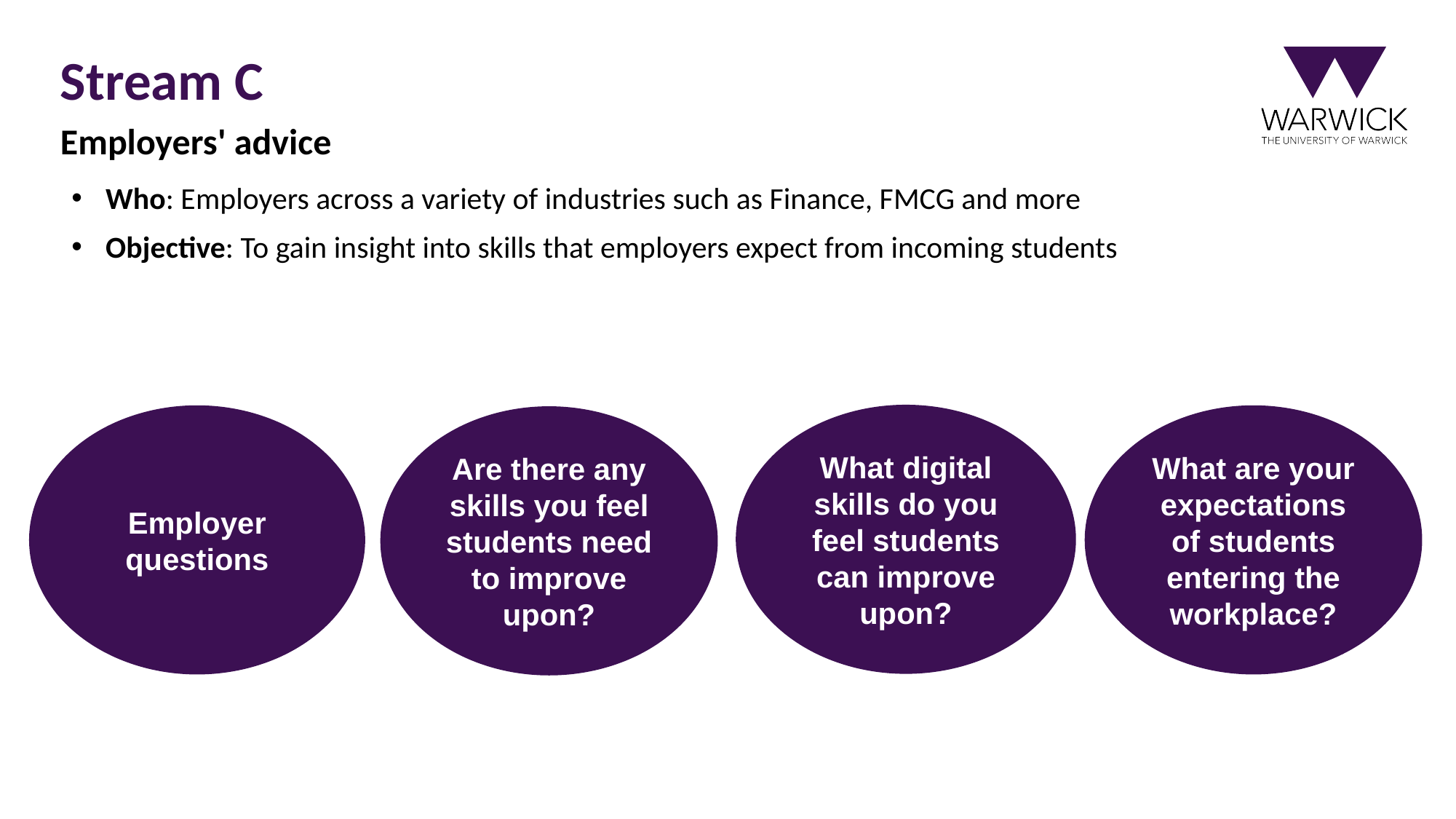

# Stream C
Employers' advice
Who: Employers across a variety of industries such as Finance, FMCG and more
Objective: To gain insight into skills that employers expect from incoming students
What digital skills do you feel students can improve upon?
What are your expectations of students entering the workplace?
Employer questions
Are there any skills you feel students need to improve upon?